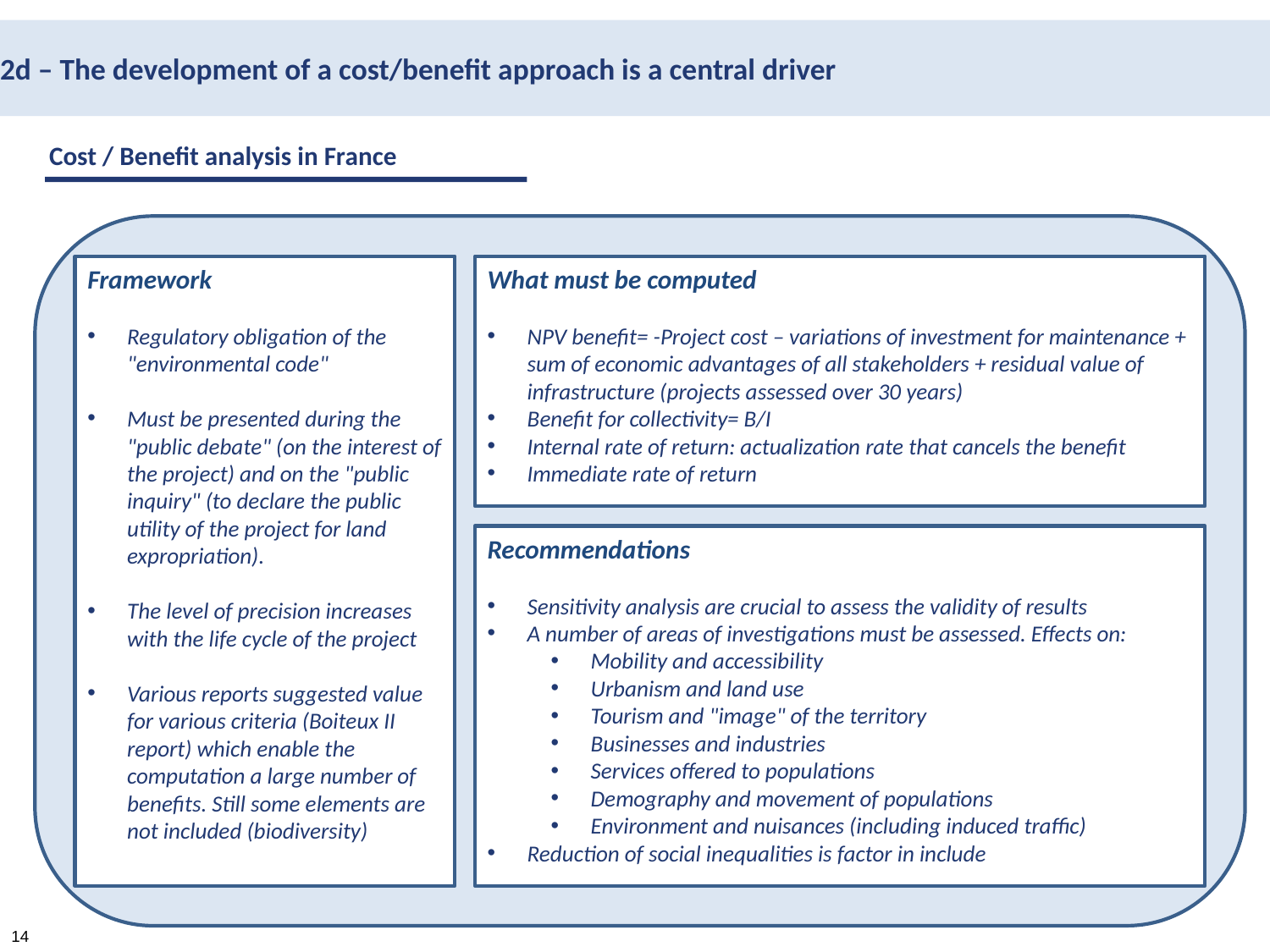

2d – The development of a cost/benefit approach is a central driver
Cost / Benefit analysis in France

Framework

Regulatory obligation of the "environmental code"

Must be presented during the "public debate" (on the interest of the project) and on the "public inquiry" (to declare the public utility of the project for land expropriation).

The level of precision increases with the life cycle of the project

Various reports suggested value for various criteria (Boiteux II report) which enable the computation a large number of benefits. Still some elements are not included (biodiversity)

What must be computed

NPV benefit= -Project cost – variations of investment for maintenance + sum of economic advantages of all stakeholders + residual value of infrastructure (projects assessed over 30 years)
Benefit for collectivity= B/I
Internal rate of return: actualization rate that cancels the benefit
Immediate rate of return

Recommendations

Sensitivity analysis are crucial to assess the validity of results
A number of areas of investigations must be assessed. Effects on:
Mobility and accessibility
Urbanism and land use
Tourism and "image" of the territory
Businesses and industries
Services offered to populations
Demography and movement of populations
Environment and nuisances (including induced traffic)
Reduction of social inequalities is factor in include
14